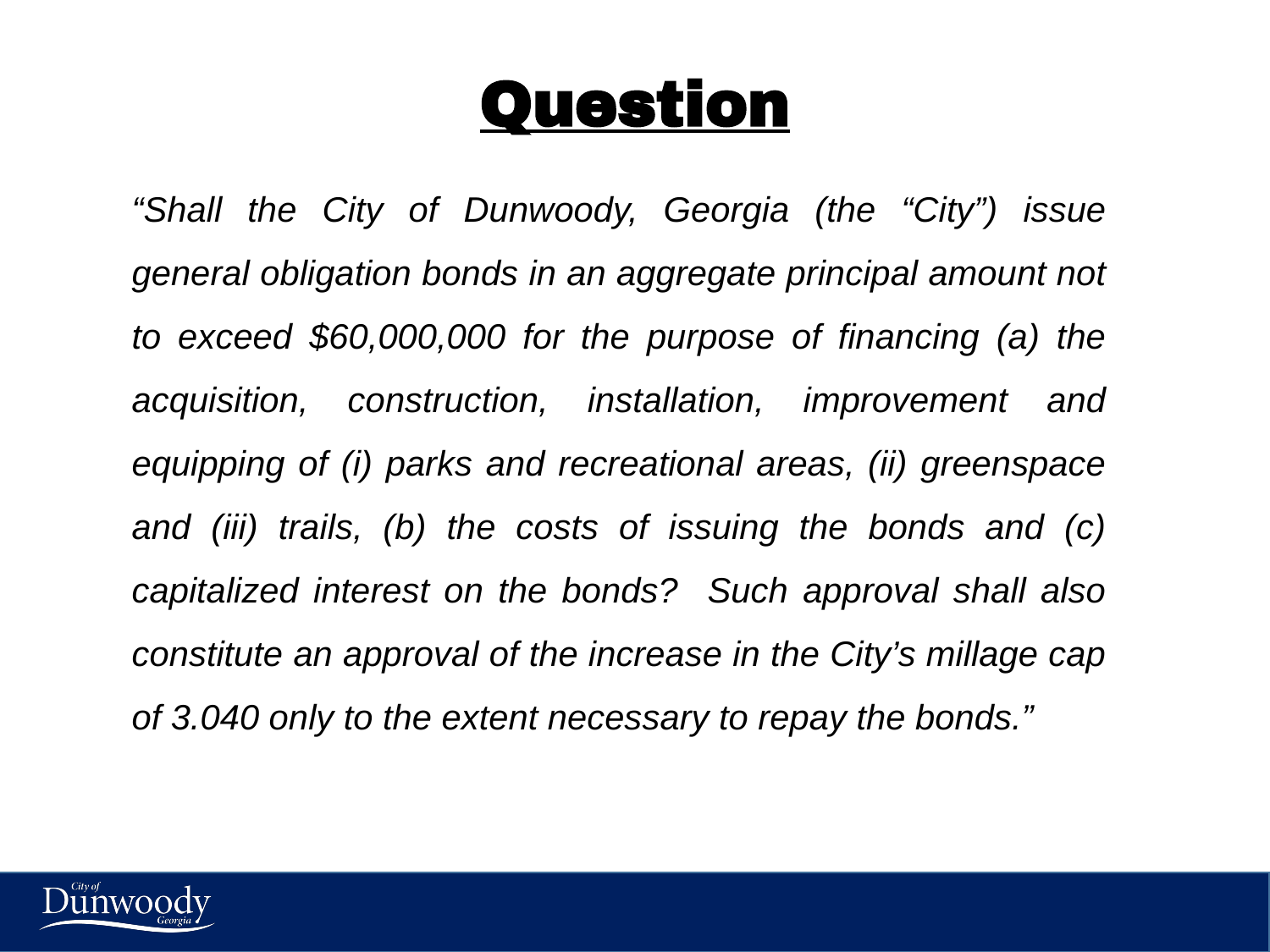

# Question
“Shall the City of Dunwoody, Georgia (the “City”) issue general obligation bonds in an aggregate principal amount not to exceed $60,000,000 for the purpose of financing (a) the acquisition, construction, installation, improvement and equipping of (i) parks and recreational areas, (ii) greenspace and (iii) trails, (b) the costs of issuing the bonds and (c) capitalized interest on the bonds?  Such approval shall also constitute an approval of the increase in the City’s millage cap of 3.040 only to the extent necessary to repay the bonds.”
4